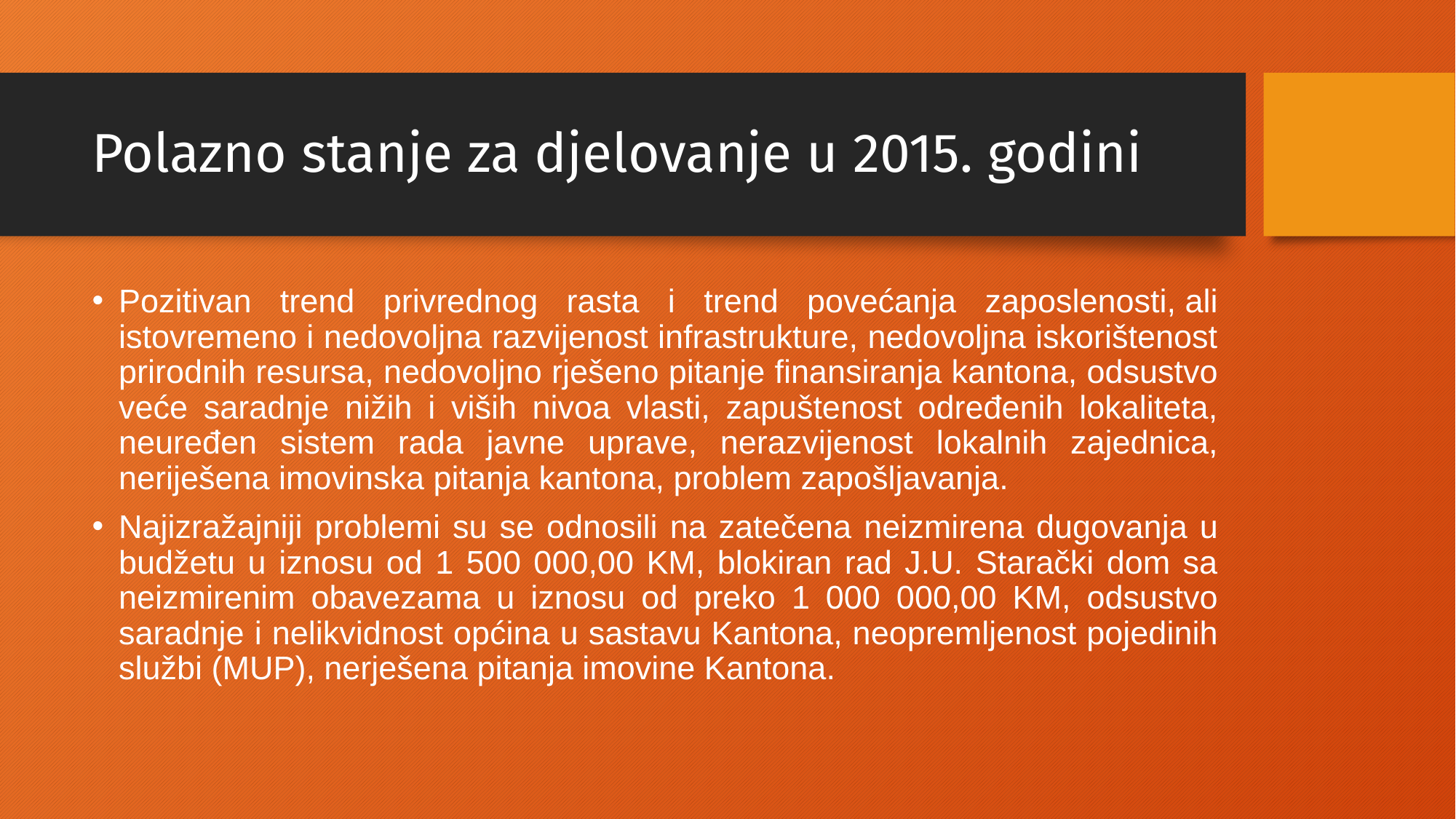

# Polazno stanje za djelovanje u 2015. godini
Pozitivan trend privrednog rasta i trend povećanja zaposlenosti, ali istovremeno i nedovoljna razvijenost infrastrukture, nedovoljna iskorištenost prirodnih resursa, nedovoljno rješeno pitanje finansiranja kantona, odsustvo veće saradnje nižih i viših nivoa vlasti, zapuštenost određenih lokaliteta, neuređen sistem rada javne uprave, nerazvijenost lokalnih zajednica, neriješena imovinska pitanja kantona, problem zapošljavanja.
Najizražajniji problemi su se odnosili na zatečena neizmirena dugovanja u budžetu u iznosu od 1 500 000,00 KM, blokiran rad J.U. Starački dom sa neizmirenim obavezama u iznosu od preko 1 000 000,00 KM, odsustvo saradnje i nelikvidnost općina u sastavu Kantona, neopremljenost pojedinih službi (MUP), nerješena pitanja imovine Kantona.